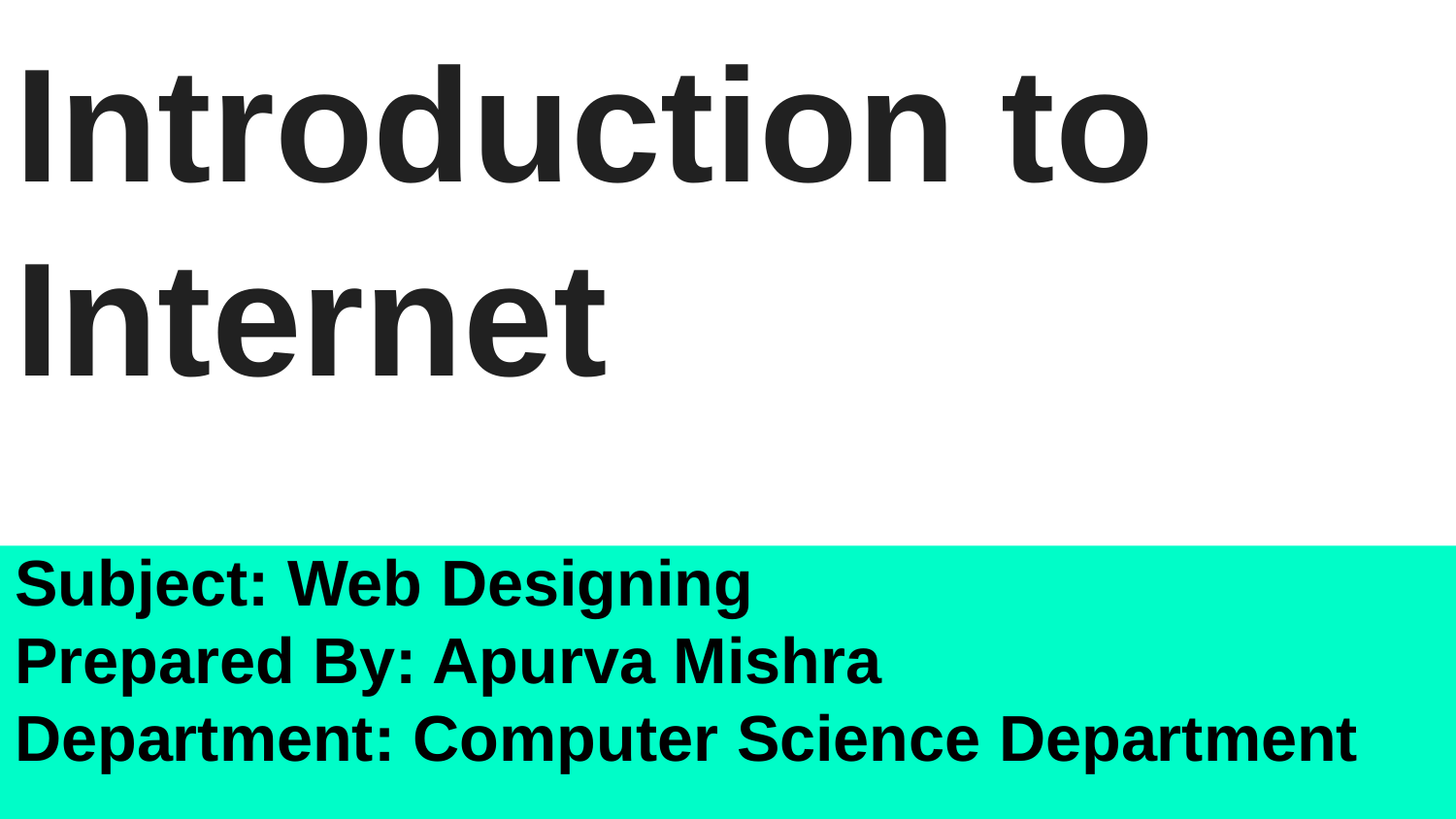

# Introduction to Internet
Subject: Web Designing
Prepared By: Apurva Mishra
Department: Computer Science Department